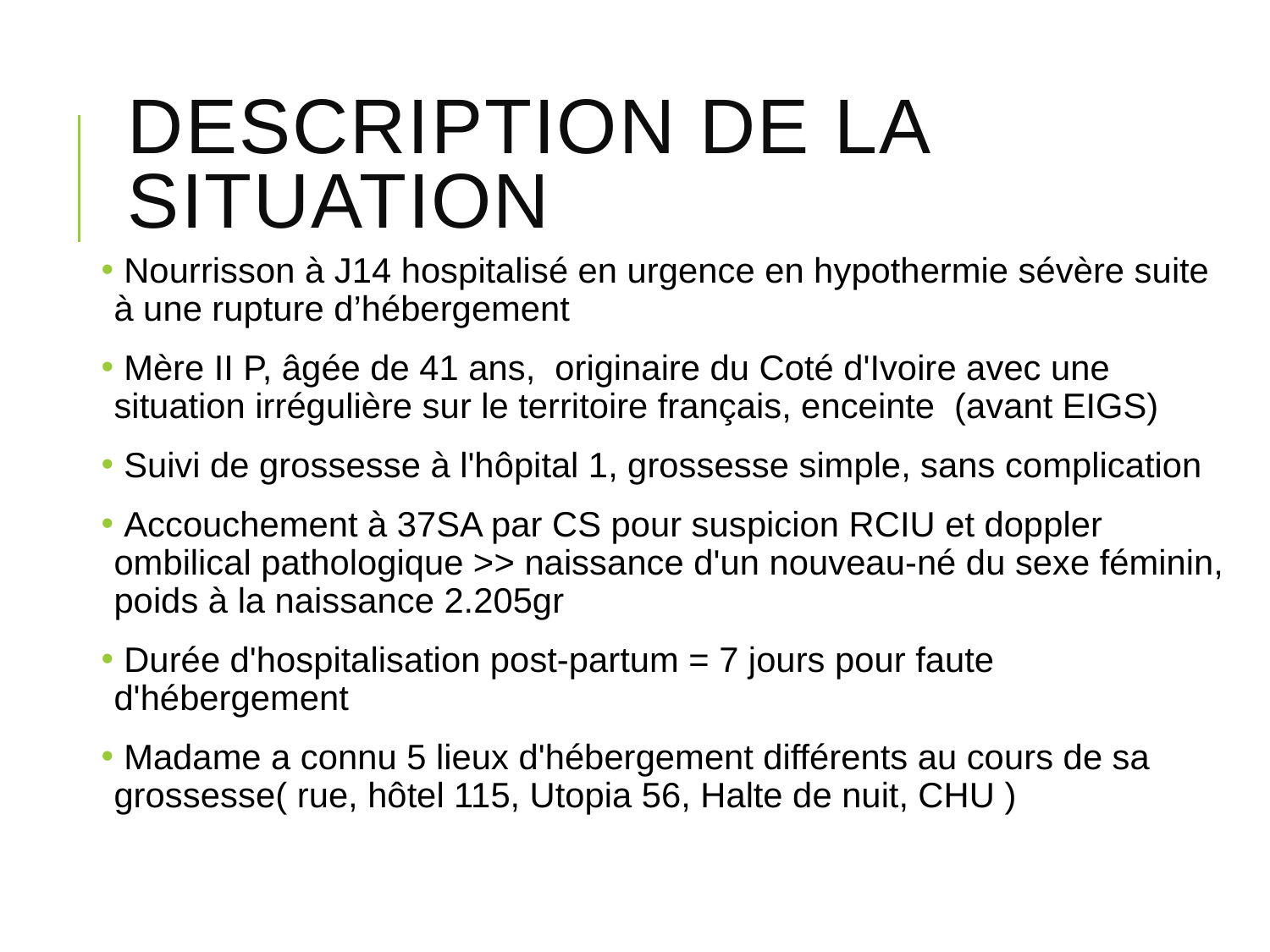

# Description de la situation
 Nourrisson à J14 hospitalisé en urgence en hypothermie sévère suite à une rupture d’hébergement
 Mère II P, âgée de 41 ans,  originaire du Coté d'Ivoire avec une situation irrégulière sur le territoire français, enceinte  (avant EIGS)
 Suivi de grossesse à l'hôpital 1, grossesse simple, sans complication
 Accouchement à 37SA par CS pour suspicion RCIU et doppler ombilical pathologique >> naissance d'un nouveau-né du sexe féminin, poids à la naissance 2.205gr
 Durée d'hospitalisation post-partum = 7 jours pour faute d'hébergement
 Madame a connu 5 lieux d'hébergement différents au cours de sa grossesse( rue, hôtel 115, Utopia 56, Halte de nuit, CHU )